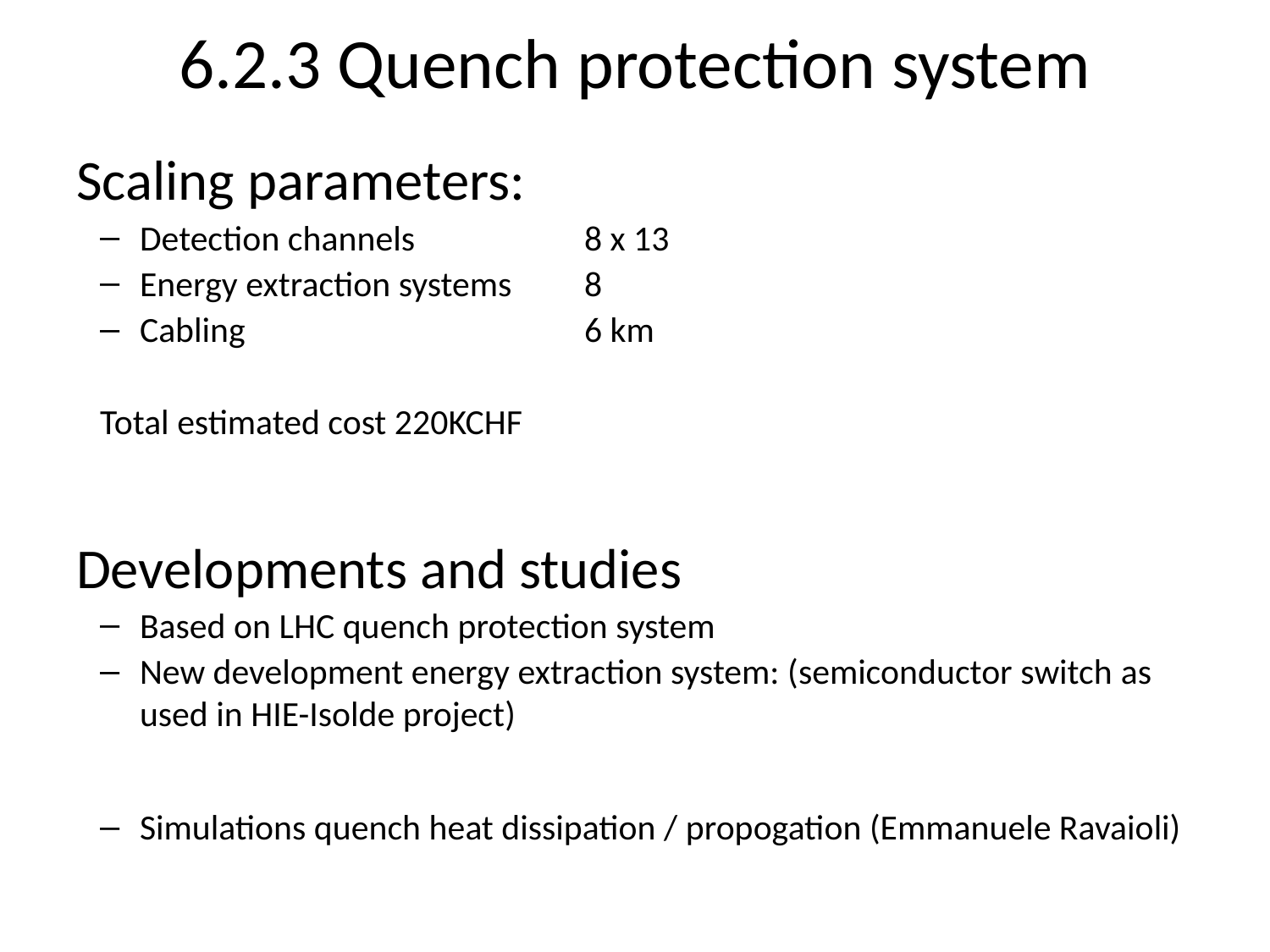

# 6.2.3 Quench protection system
Scaling parameters:
Detection channels	8 x 13
Energy extraction systems	8
Cabling	6 km

Total estimated cost 220KCHF

Developments and studies
Based on LHC quench protection system
New development energy extraction system: (semiconductor switch as used in HIE-Isolde project)

Simulations quench heat dissipation / propogation (Emmanuele Ravaioli)